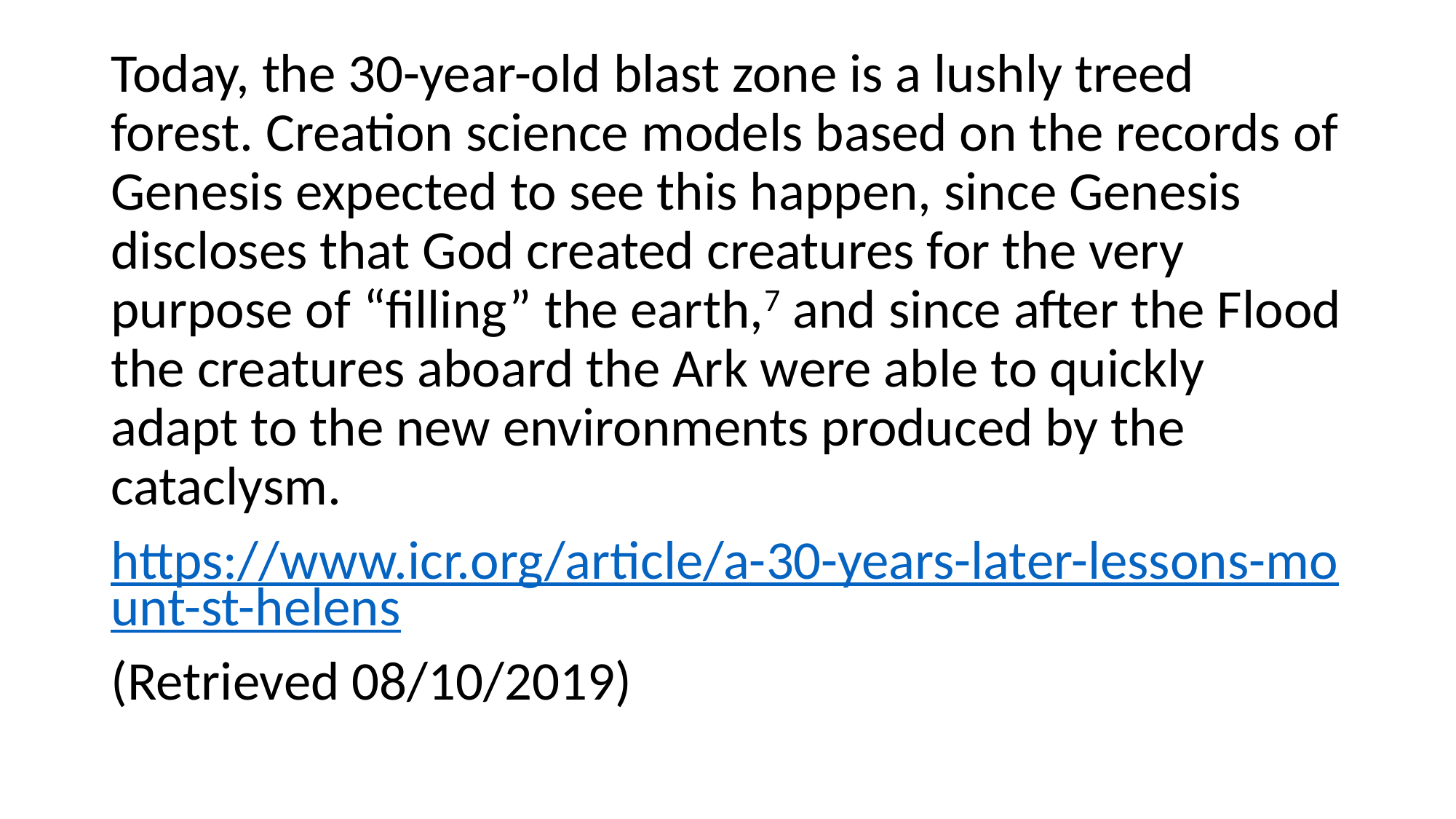

Today, the 30-year-old blast zone is a lushly treed forest. Creation science models based on the records of Genesis expected to see this happen, since Genesis discloses that God created creatures for the very purpose of “filling” the earth,7 and since after the Flood the creatures aboard the Ark were able to quickly adapt to the new environments produced by the cataclysm.
https://www.icr.org/article/a-30-years-later-lessons-mount-st-helens
(Retrieved 08/10/2019)